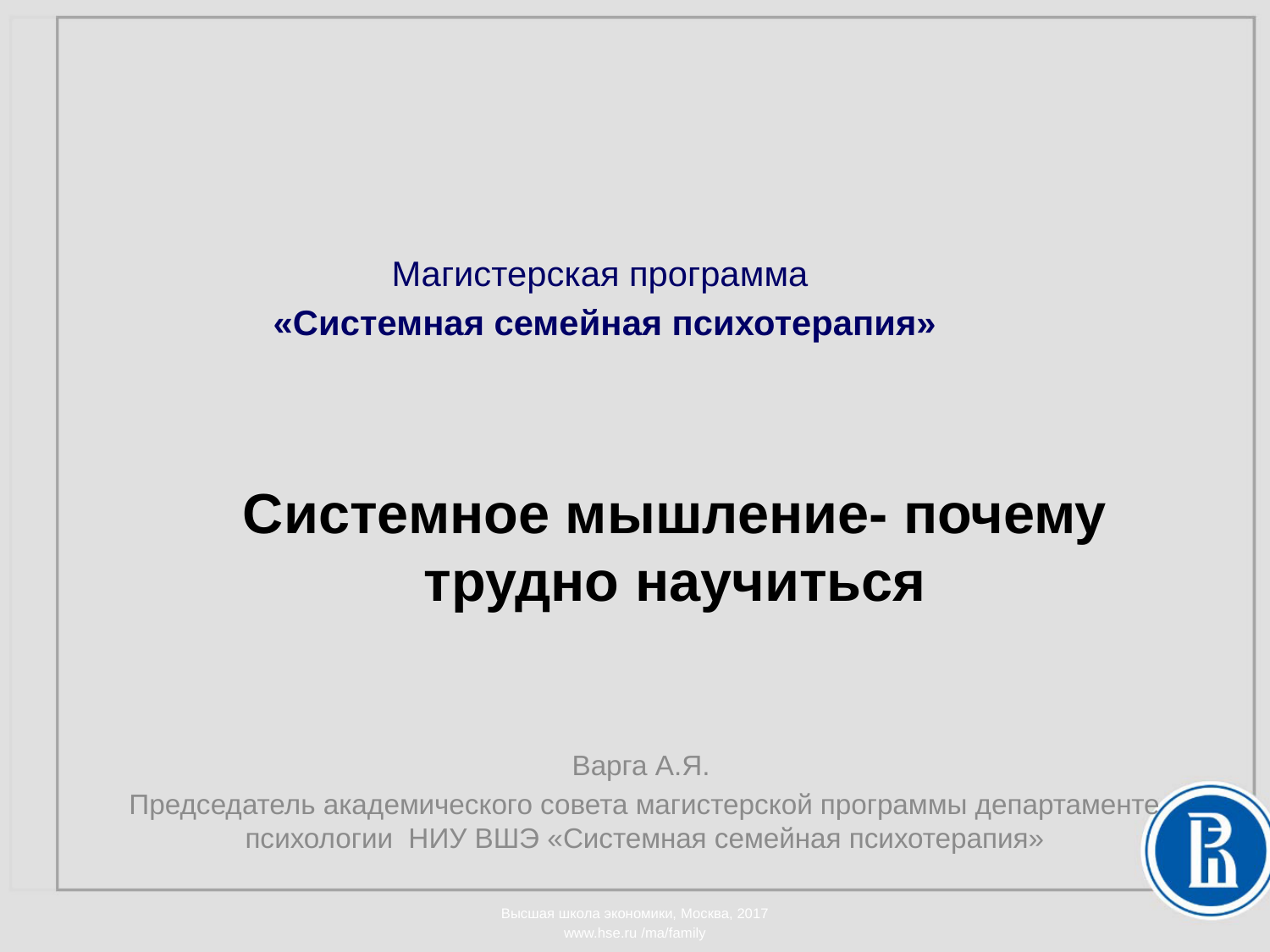

Магистерская программа
«Системная семейная психотерапия»
# Системное мышление- почему трудно научиться
Варга А.Я.
Председатель академического совета магистерской программы департаменте психологии  НИУ ВШЭ «Системная семейная психотерапия»

Высшая школа экономики, Москва, 2017
www.hse.ru /ma/family